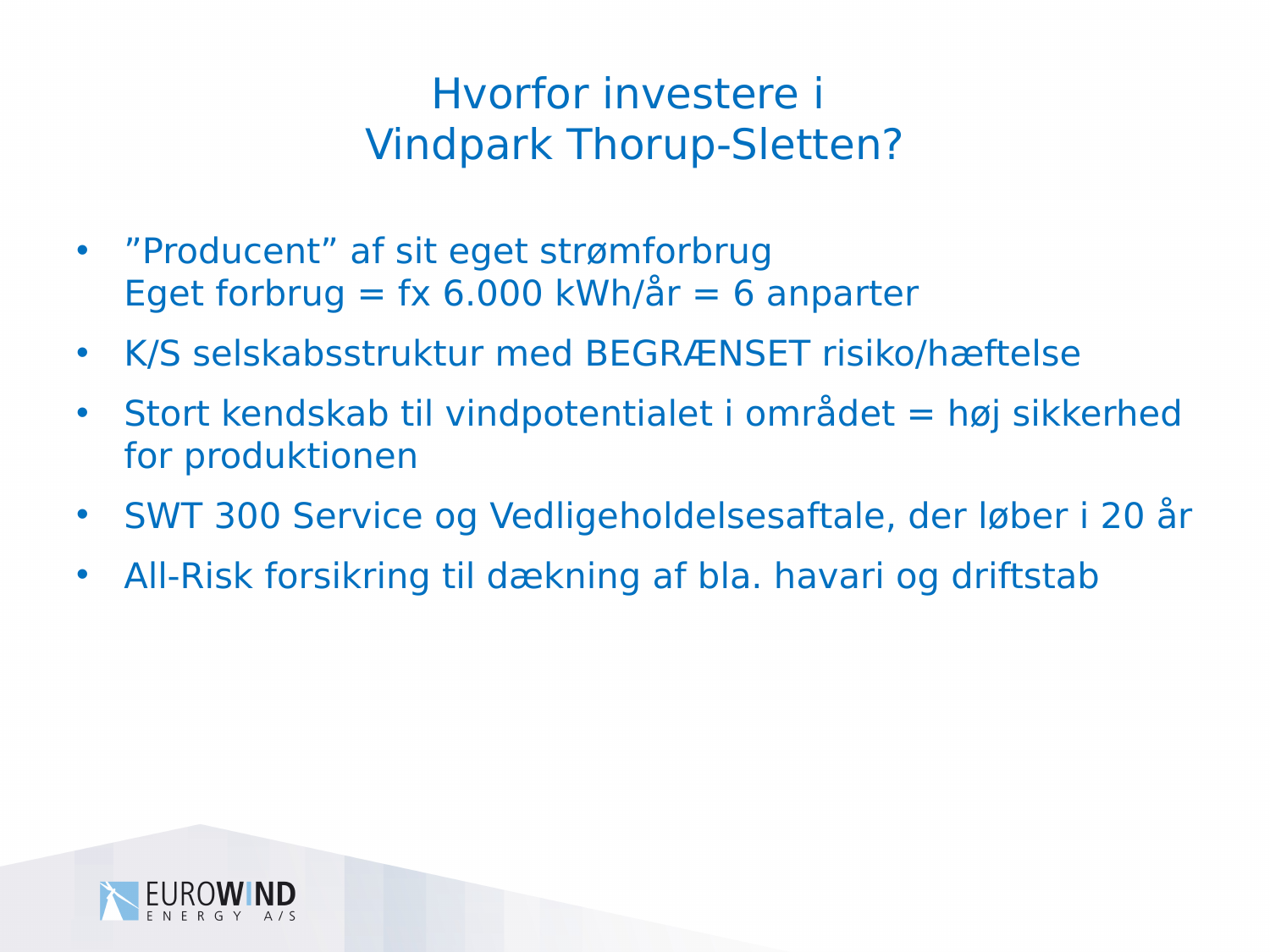

# Hvorfor investere i Vindpark Thorup-Sletten?
”Producent” af sit eget strømforbrug
Eget forbrug = fx 6.000 kWh/år = 6 anparter
K/S selskabsstruktur med BEGRÆNSET risiko/hæftelse
Stort kendskab til vindpotentialet i området = høj sikkerhed for produktionen
SWT 300 Service og Vedligeholdelsesaftale, der løber i 20 år
All-Risk forsikring til dækning af bla. havari og driftstab